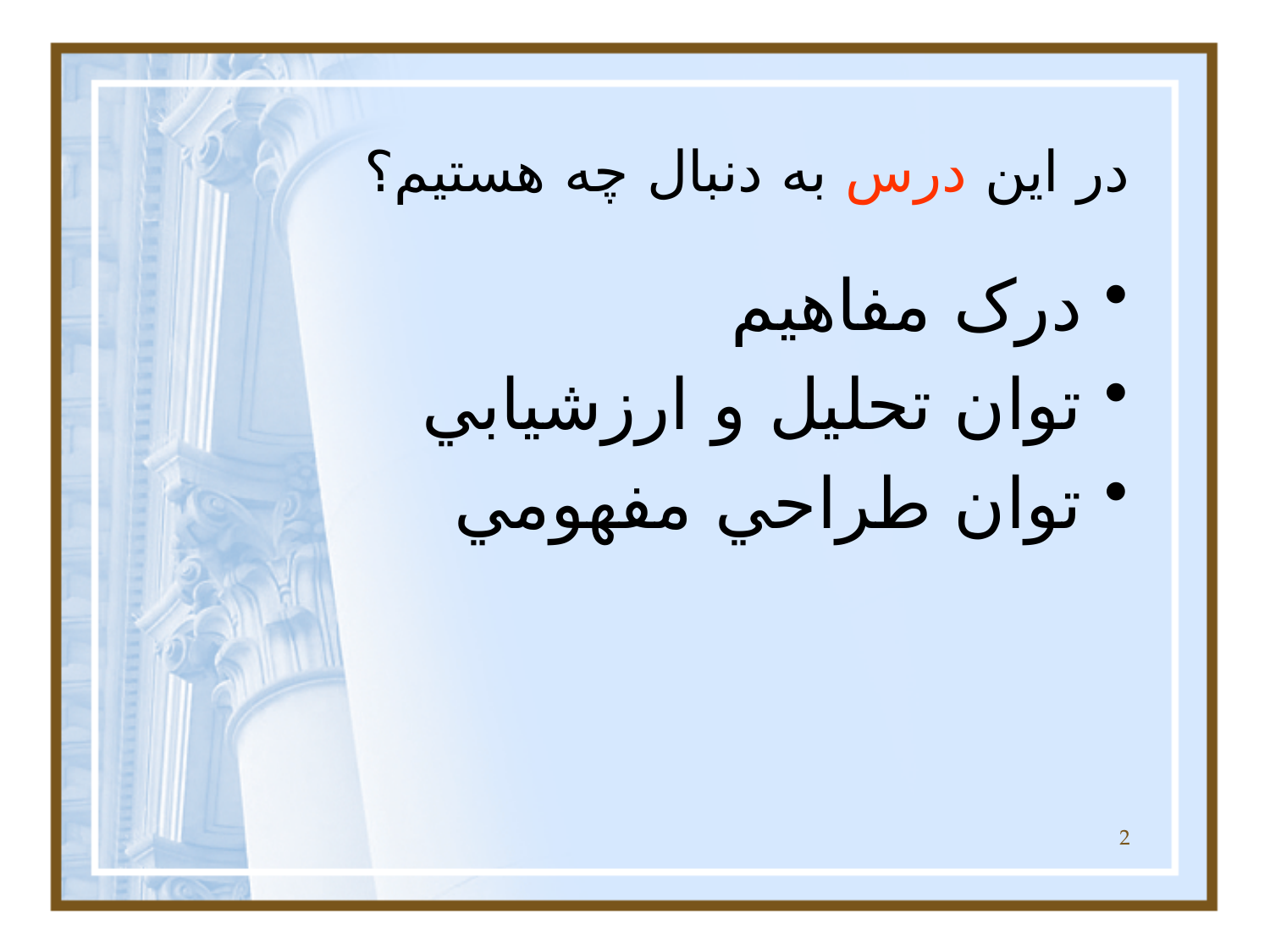

# در اين درس به دنبال چه هستيم؟
درک مفاهيم
توان تحليل و ارزشيابي
توان طراحي مفهومي

2